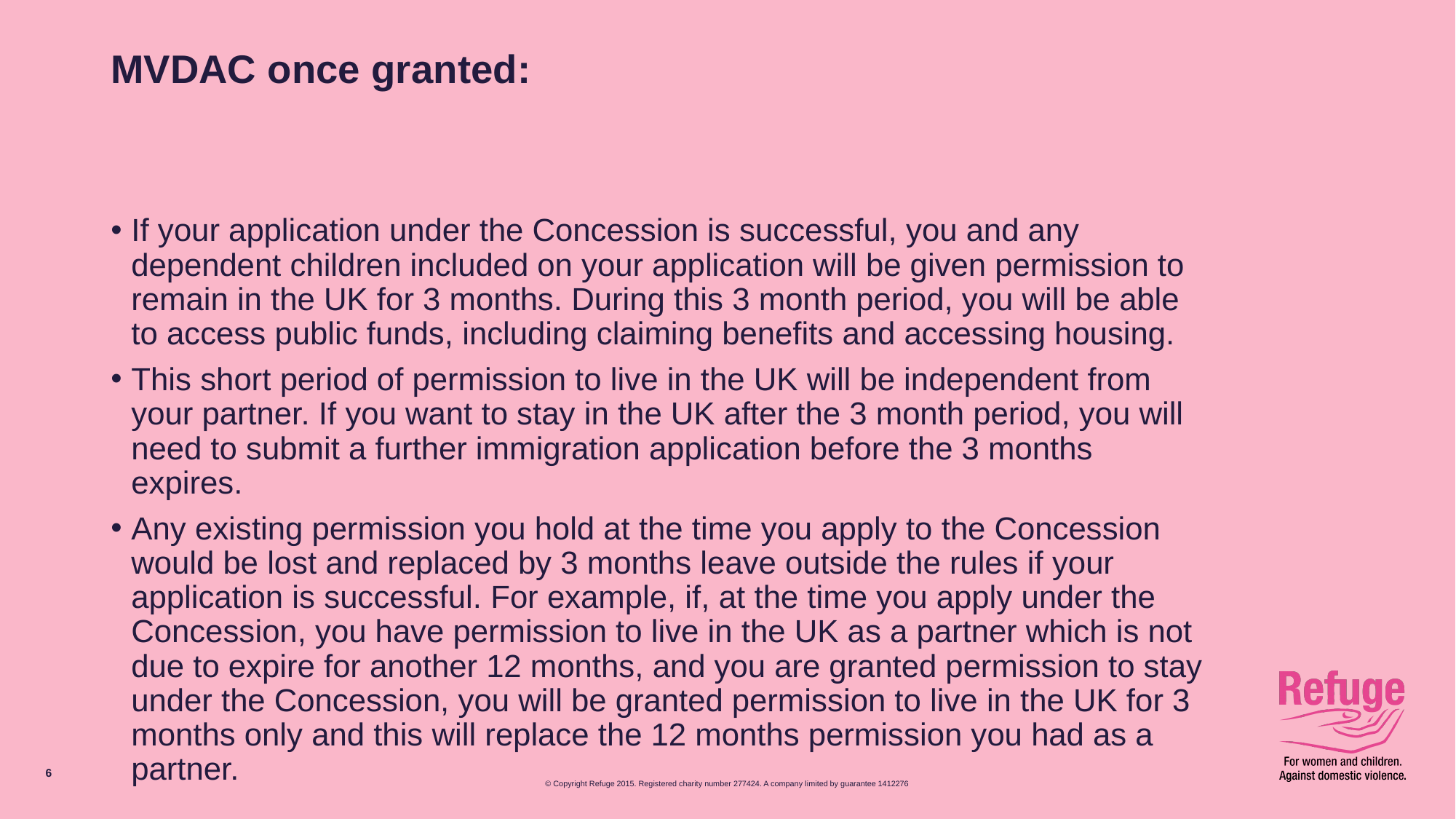

# MVDAC once granted:
If your application under the Concession is successful, you and any dependent children included on your application will be given permission to remain in the UK for 3 months. During this 3 month period, you will be able to access public funds, including claiming benefits and accessing housing.
This short period of permission to live in the UK will be independent from your partner. If you want to stay in the UK after the 3 month period, you will need to submit a further immigration application before the 3 months expires.
Any existing permission you hold at the time you apply to the Concession would be lost and replaced by 3 months leave outside the rules if your application is successful. For example, if, at the time you apply under the Concession, you have permission to live in the UK as a partner which is not due to expire for another 12 months, and you are granted permission to stay under the Concession, you will be granted permission to live in the UK for 3 months only and this will replace the 12 months permission you had as a partner.
6